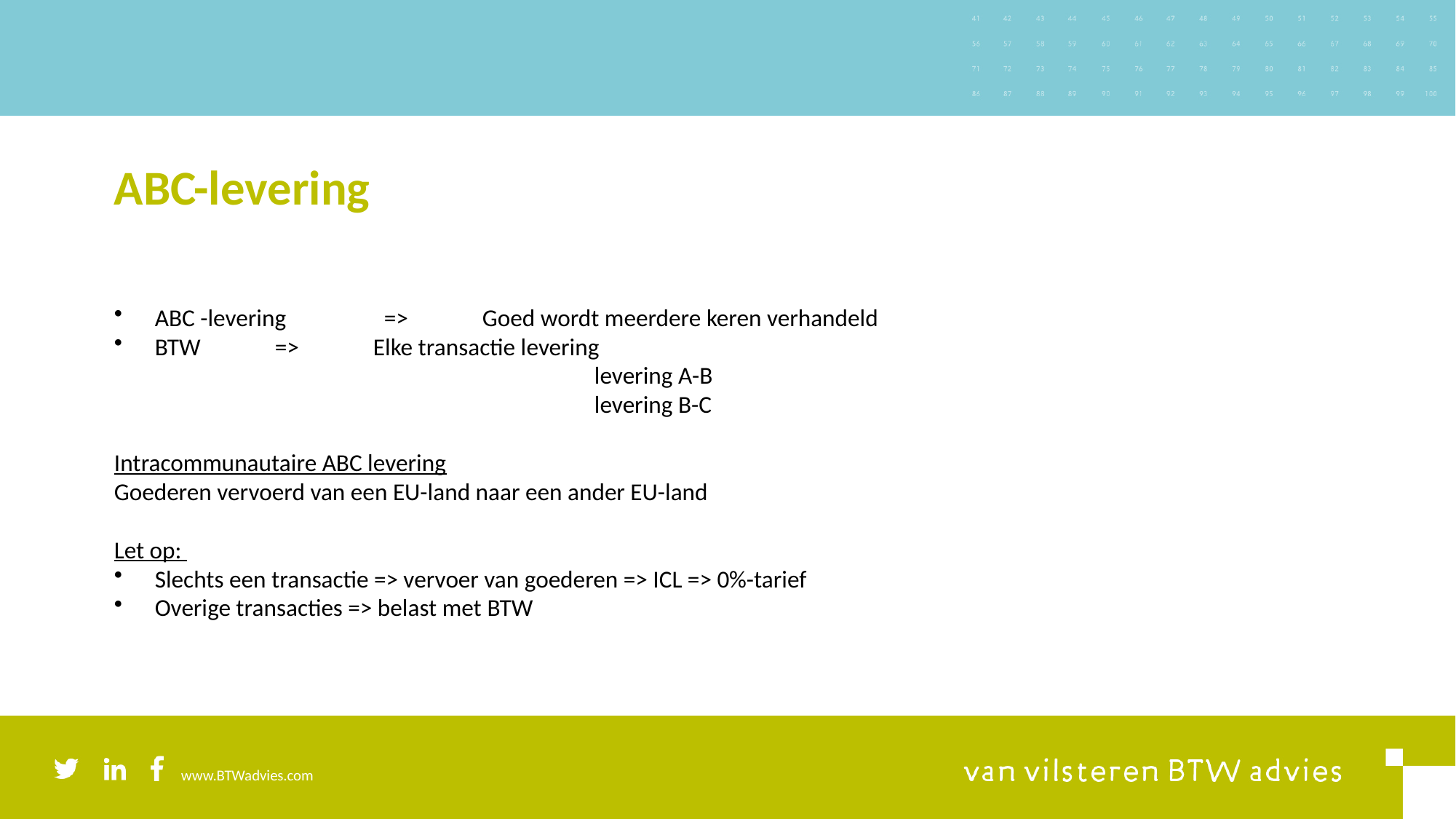

# ABC-levering
ABC -levering  	  =>	Goed wordt meerdere keren verhandeld
BTW       	  =>	Elke transactie levering
			    	        levering A-B
     		    	        	        levering B-C

Intracommunautaire ABC levering
Goederen vervoerd van een EU-land naar een ander EU-land

Let op:
Slechts een transactie => vervoer van goederen => ICL => 0%-tarief
Overige transacties => belast met BTW